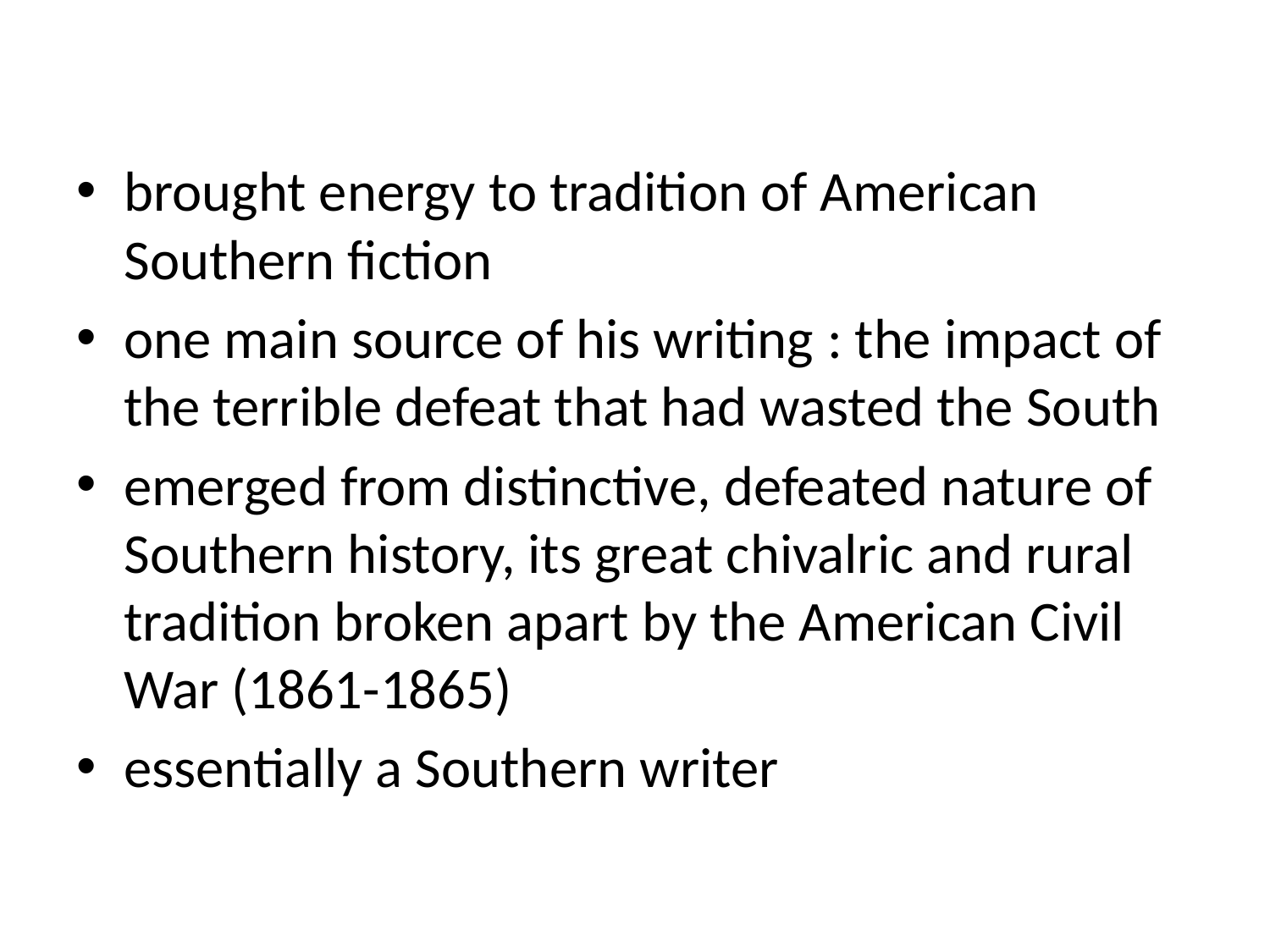

#
brought energy to tradition of American Southern fiction
one main source of his writing : the impact of the terrible defeat that had wasted the South
emerged from distinctive, defeated nature of Southern history, its great chivalric and rural tradition broken apart by the American Civil War (1861-1865)
essentially a Southern writer